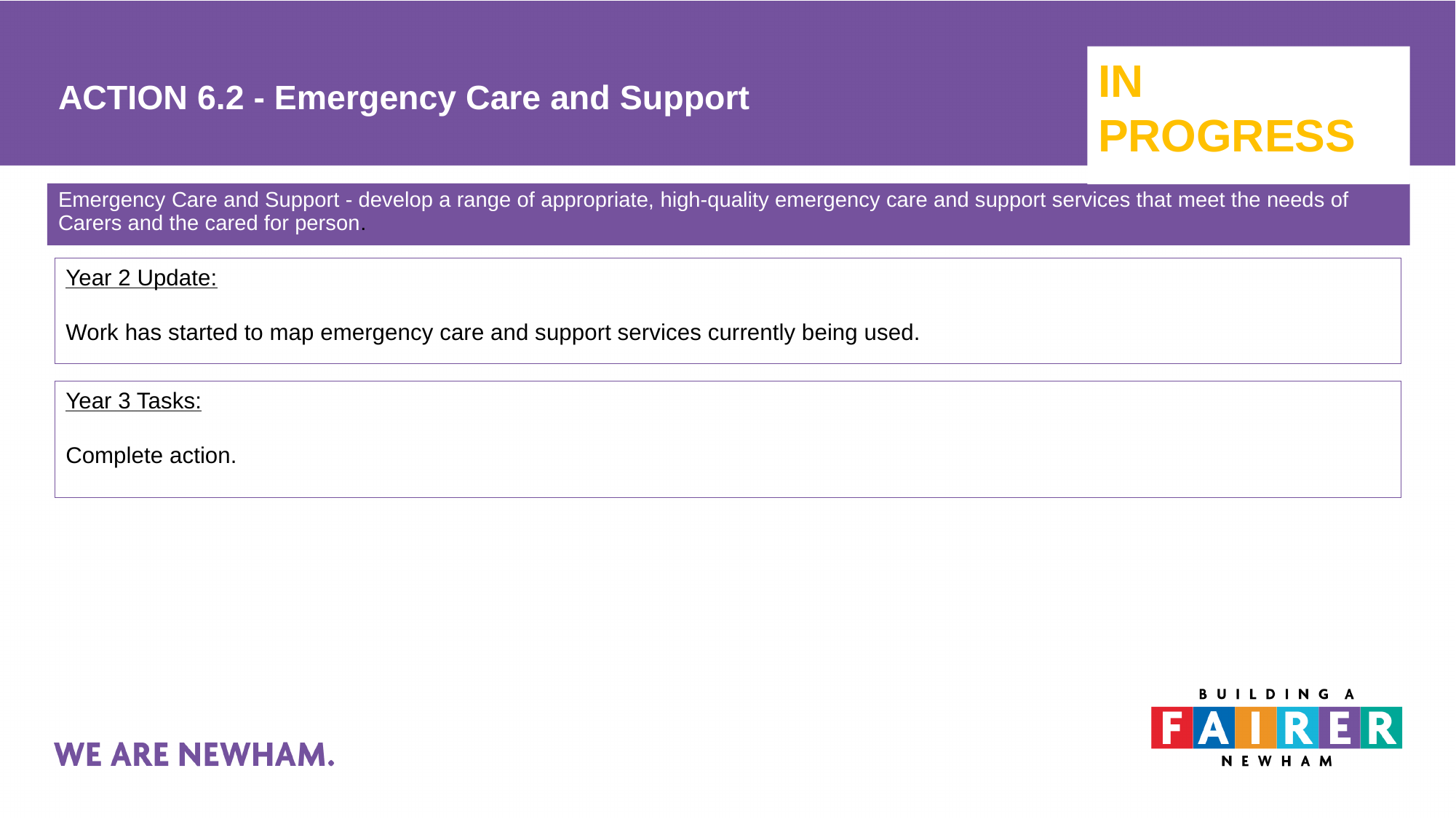

# ACTION 6.2 - Emergency Care and Support
IN PROGRESS

Emergency Care and Support - develop a range of appropriate, high-quality emergency care and support services that meet the needs of Carers and the cared for person.
Year 2 Update:

Work has started to map emergency care and support services currently being used.
Year 3 Tasks:

Complete action.